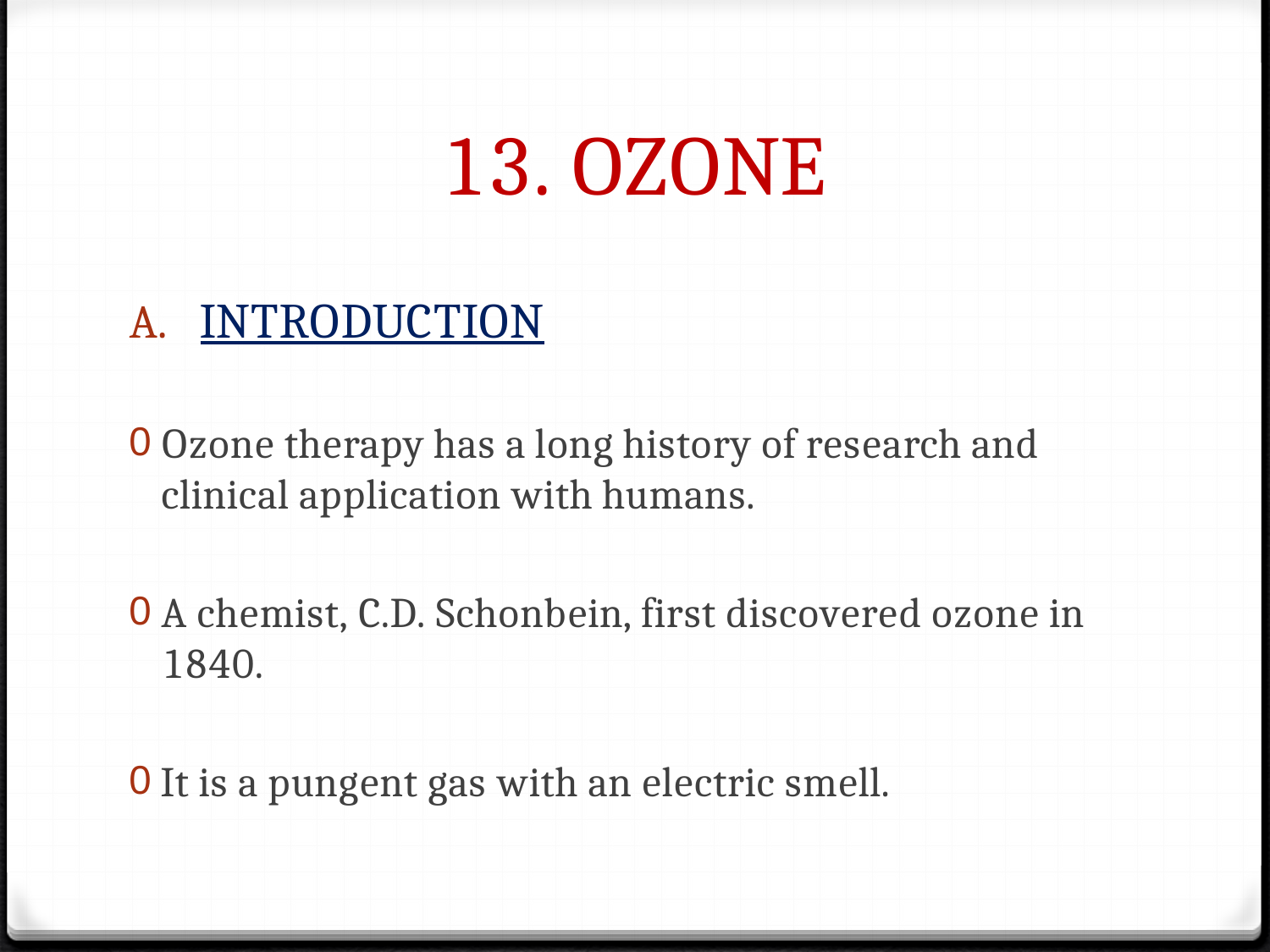

# 13. OZONE
INTRODUCTION

Ozone therapy has a long history of research and clinical application with humans.

A chemist, C.D. Schonbein, first discovered ozone in 1840.

It is a pungent gas with an electric smell.